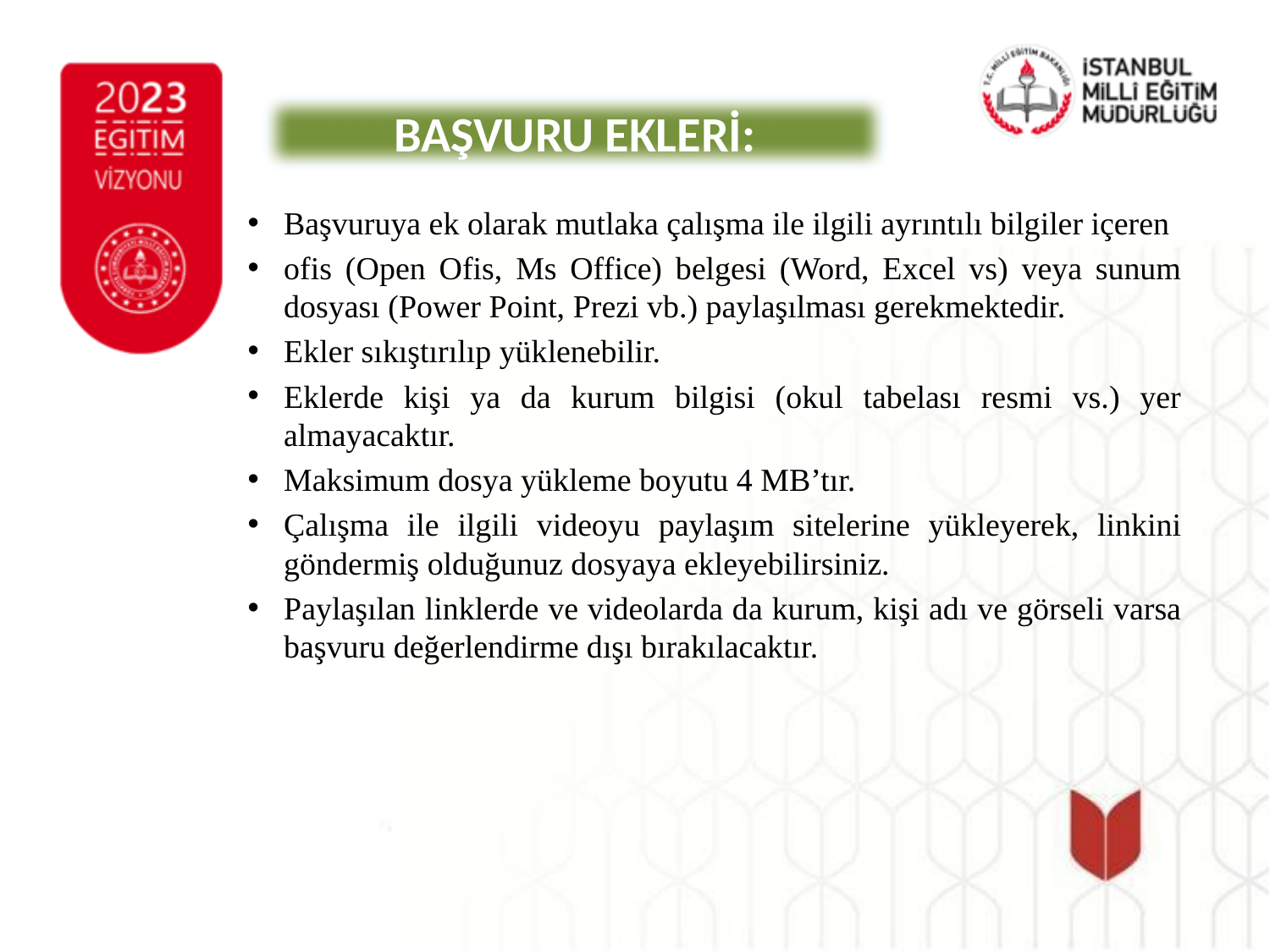

BAŞVURU EKLERİ:
Başvuruya ek olarak mutlaka çalışma ile ilgili ayrıntılı bilgiler içeren
ofis (Open Ofis, Ms Office) belgesi (Word, Excel vs) veya sunum dosyası (Power Point, Prezi vb.) paylaşılması gerekmektedir.
Ekler sıkıştırılıp yüklenebilir.
Eklerde kişi ya da kurum bilgisi (okul tabelası resmi vs.) yer almayacaktır.
Maksimum dosya yükleme boyutu 4 MB’tır.
Çalışma ile ilgili videoyu paylaşım sitelerine yükleyerek, linkini göndermiş olduğunuz dosyaya ekleyebilirsiniz.
Paylaşılan linklerde ve videolarda da kurum, kişi adı ve görseli varsa başvuru değerlendirme dışı bırakılacaktır.